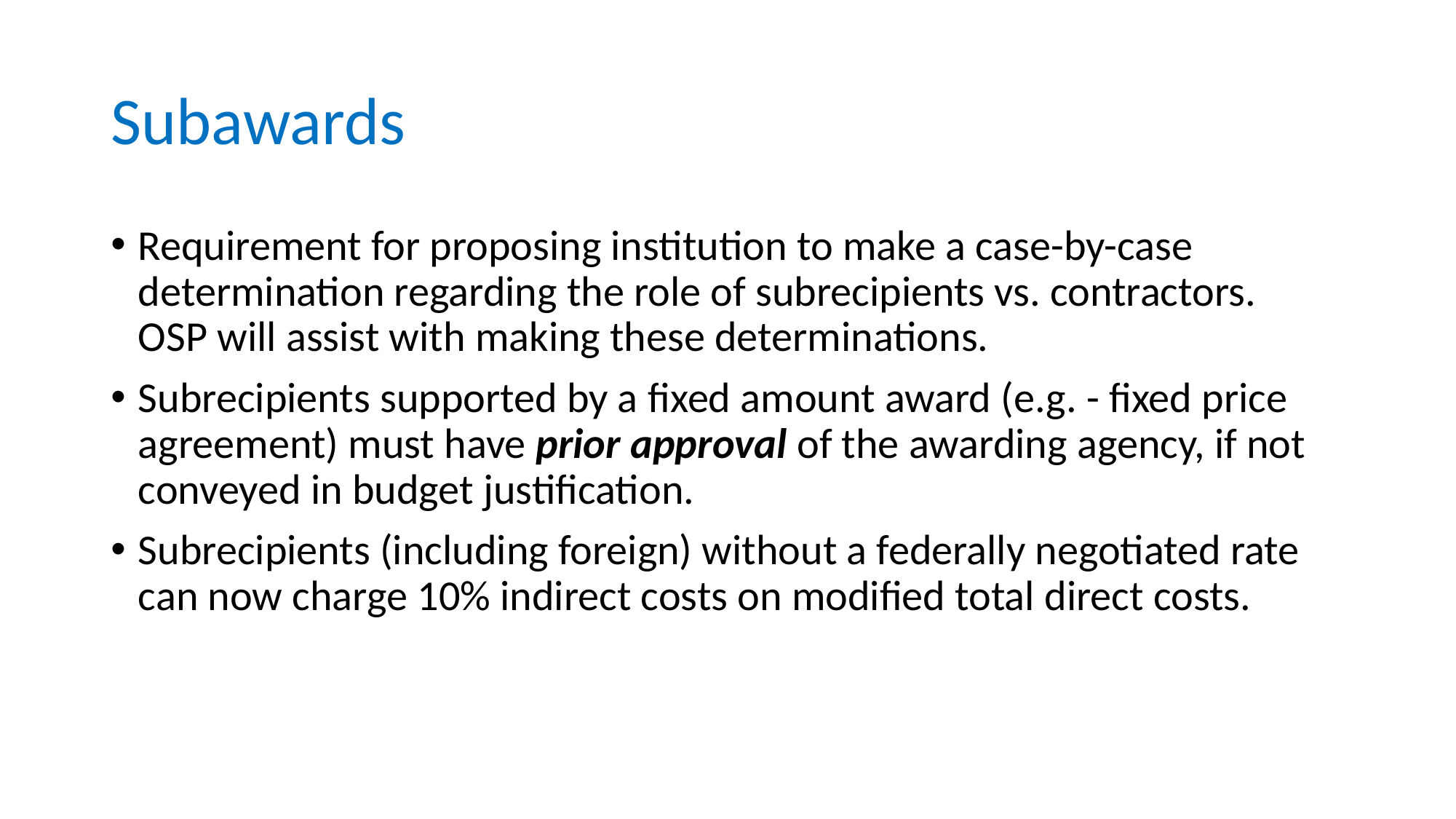

# Subawards
Requirement for proposing institution to make a case-by-case determination regarding the role of subrecipients vs. contractors.  OSP will assist with making these determinations.
Subrecipients supported by a ﬁxed amount award (e.g. - ﬁxed price agreement) must have prior approval of the awarding agency, if not conveyed in budget justiﬁcation.
Subrecipients (including foreign) without a federally negotiated rate can now charge 10% indirect costs on modified total direct costs.